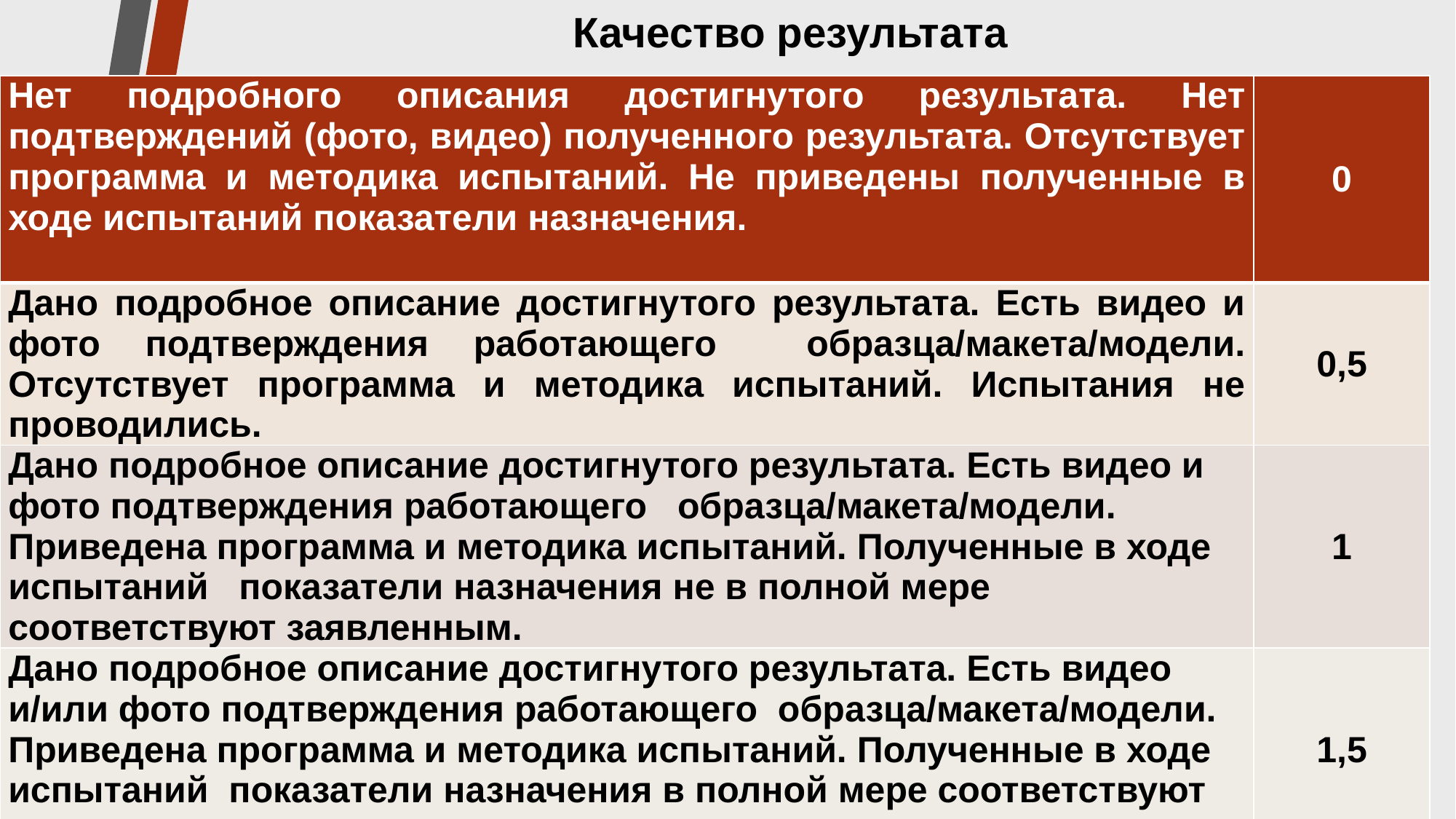

Качество результата
| Нет подробного описания достигнутого результата. Нет подтверждений (фото, видео) полученного результата. Отсутствует программа и методика испытаний. Не приведены полученные в ходе испытаний показатели назначения. | 0 |
| --- | --- |
| Дано подробное описание достигнутого результата. Есть видео и фото подтверждения работающего образца/макета/модели. Отсутствует программа и методика испытаний. Испытания не проводились. | 0,5 |
| Дано подробное описание достигнутого результата. Есть видео и фото подтверждения работающего образца/макета/модели. Приведена программа и методика испытаний. Полученные в ходе испытаний показатели назначения не в полной мере соответствуют заявленным. | 1 |
| Дано подробное описание достигнутого результата. Есть видео и/или фото подтверждения работающего образца/макета/модели. Приведена программа и методика испытаний. Полученные в ходе испытаний показатели назначения в полной мере соответствуют заявленным. | 1,5 |
#